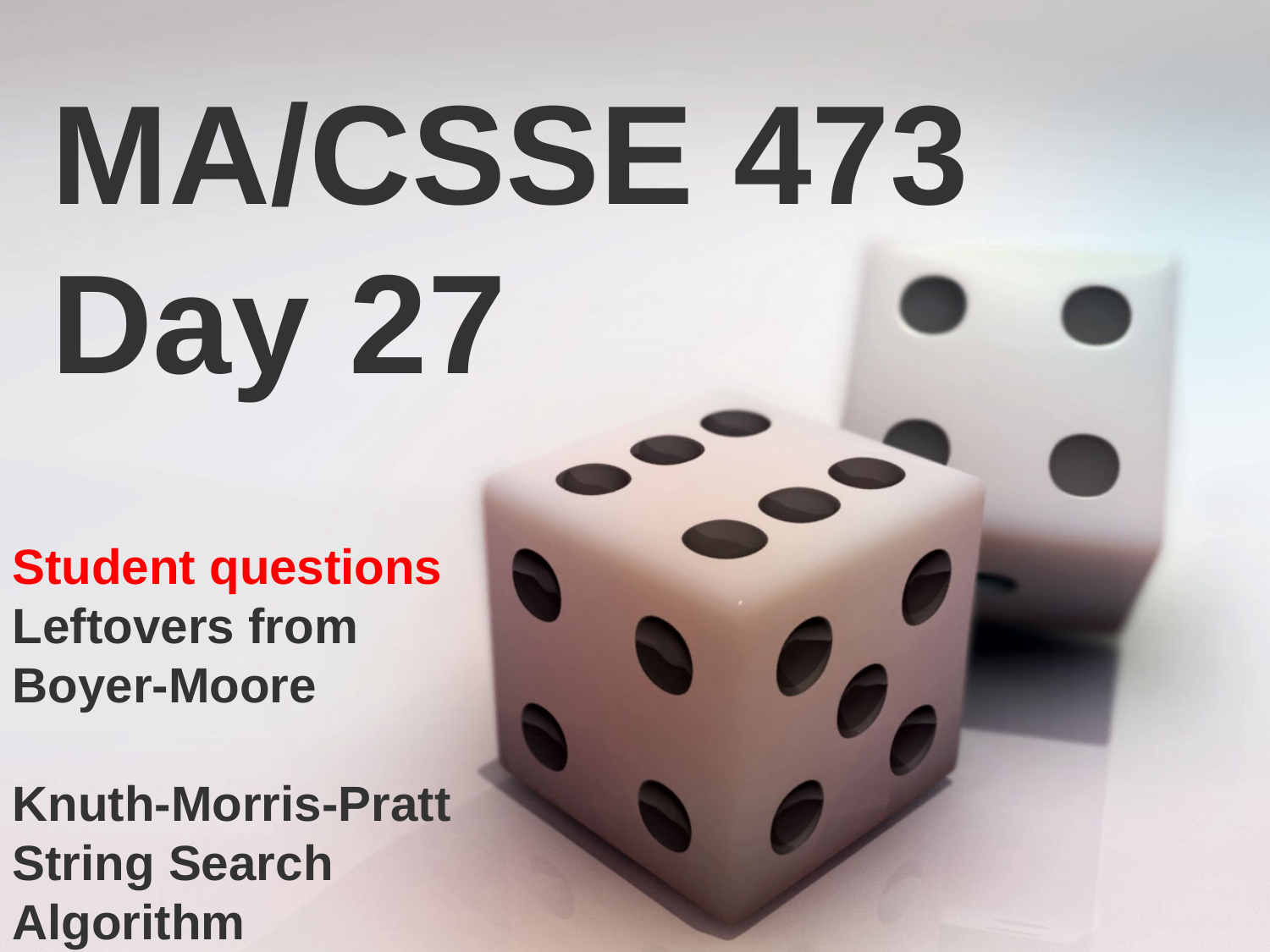

MA/CSSE 473 Day 27

Student questions
Leftovers from Boyer-Moore

Knuth-Morris-Pratt String Search Algorithm